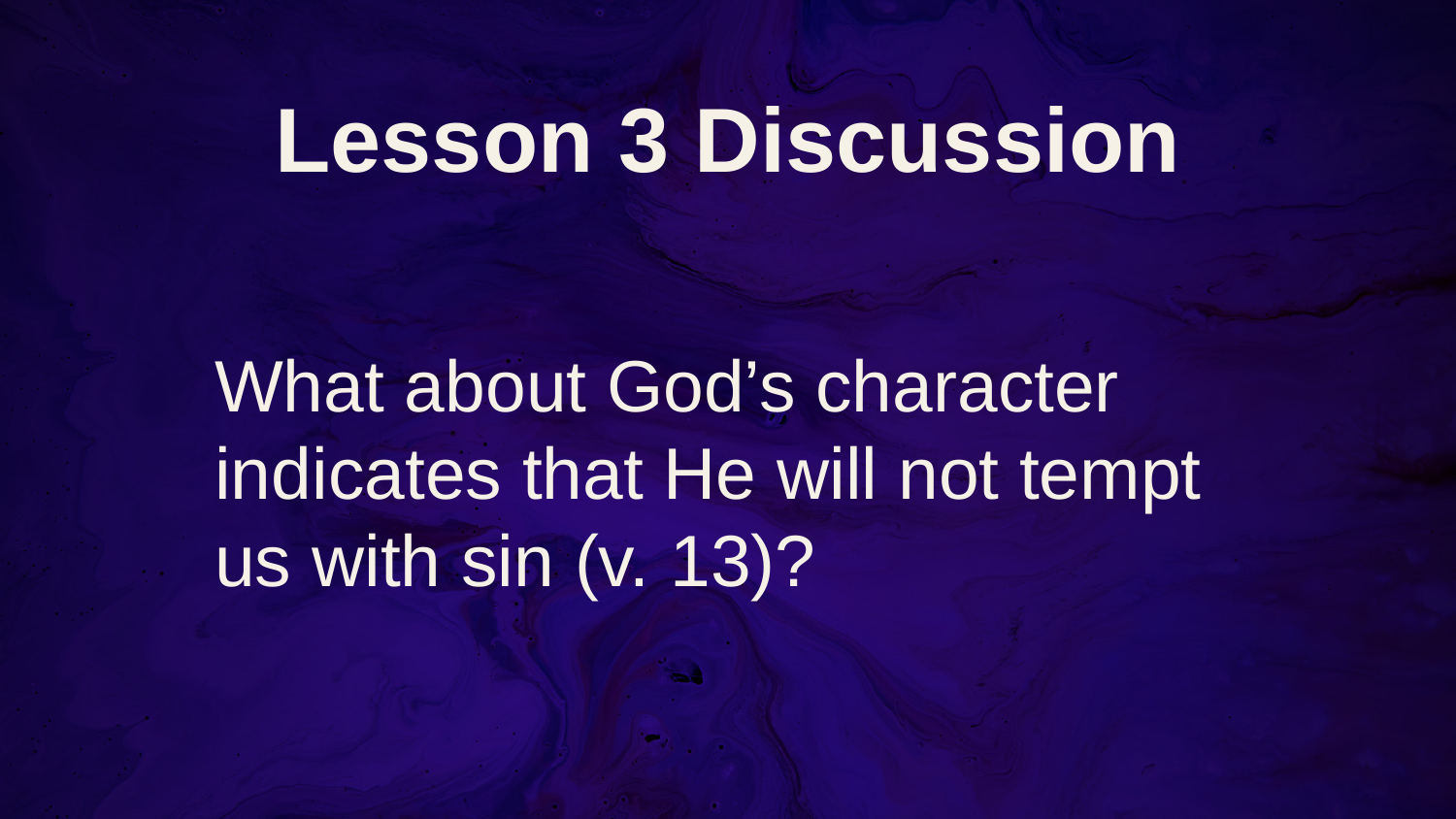

# Lesson 3 Discussion
What about God’s character indicates that He will not tempt us with sin (v. 13)?